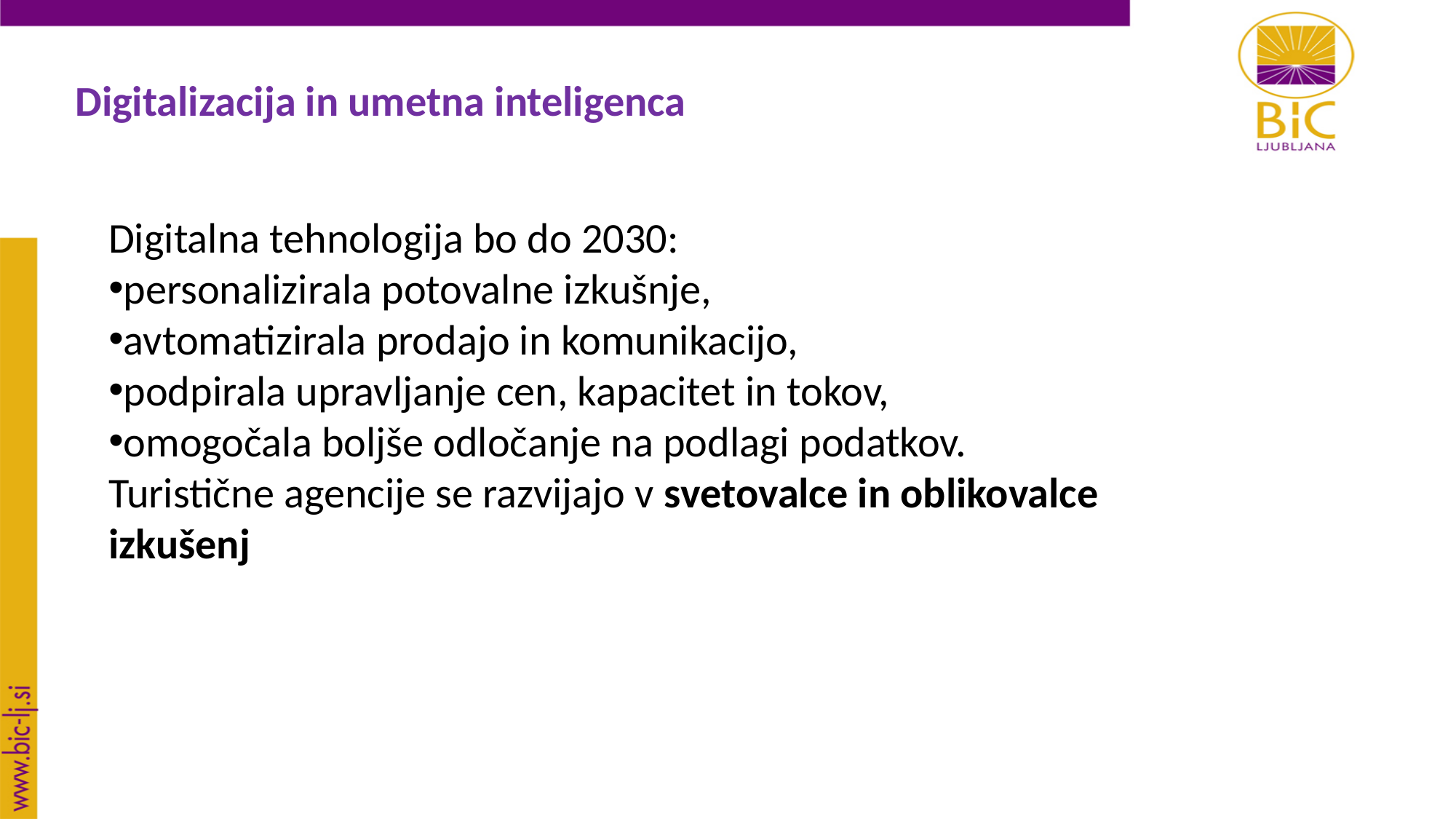

Digitalizacija in umetna inteligenca
Digitalna tehnologija bo do 2030:
personalizirala potovalne izkušnje,
avtomatizirala prodajo in komunikacijo,
podpirala upravljanje cen, kapacitet in tokov,
omogočala boljše odločanje na podlagi podatkov.
Turistične agencije se razvijajo v svetovalce in oblikovalce izkušenj